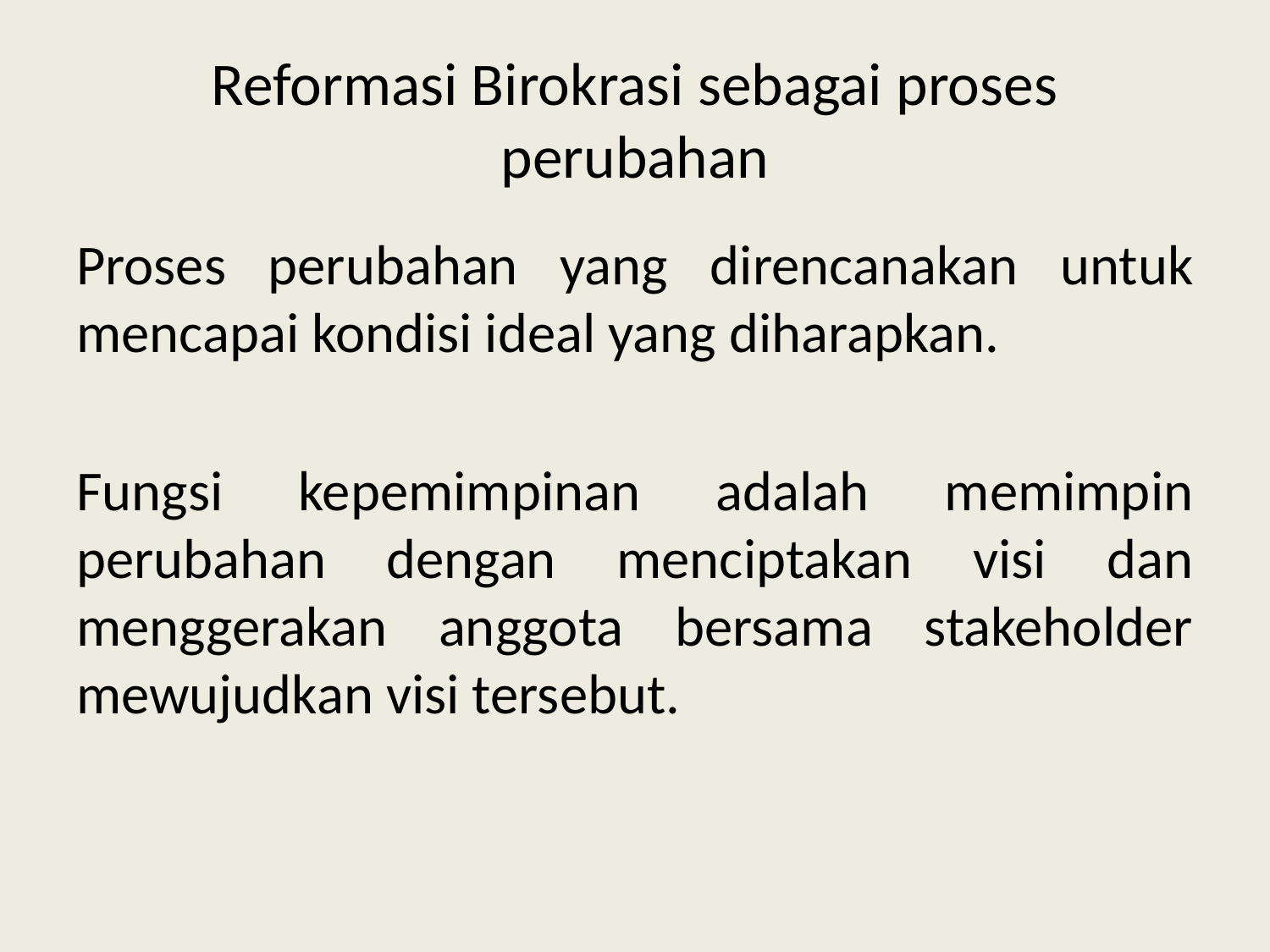

# Reformasi Birokrasi sebagai proses perubahan
Proses perubahan yang direncanakan untuk mencapai kondisi ideal yang diharapkan.

Fungsi kepemimpinan adalah memimpin perubahan dengan menciptakan visi dan menggerakan anggota bersama stakeholder mewujudkan visi tersebut.